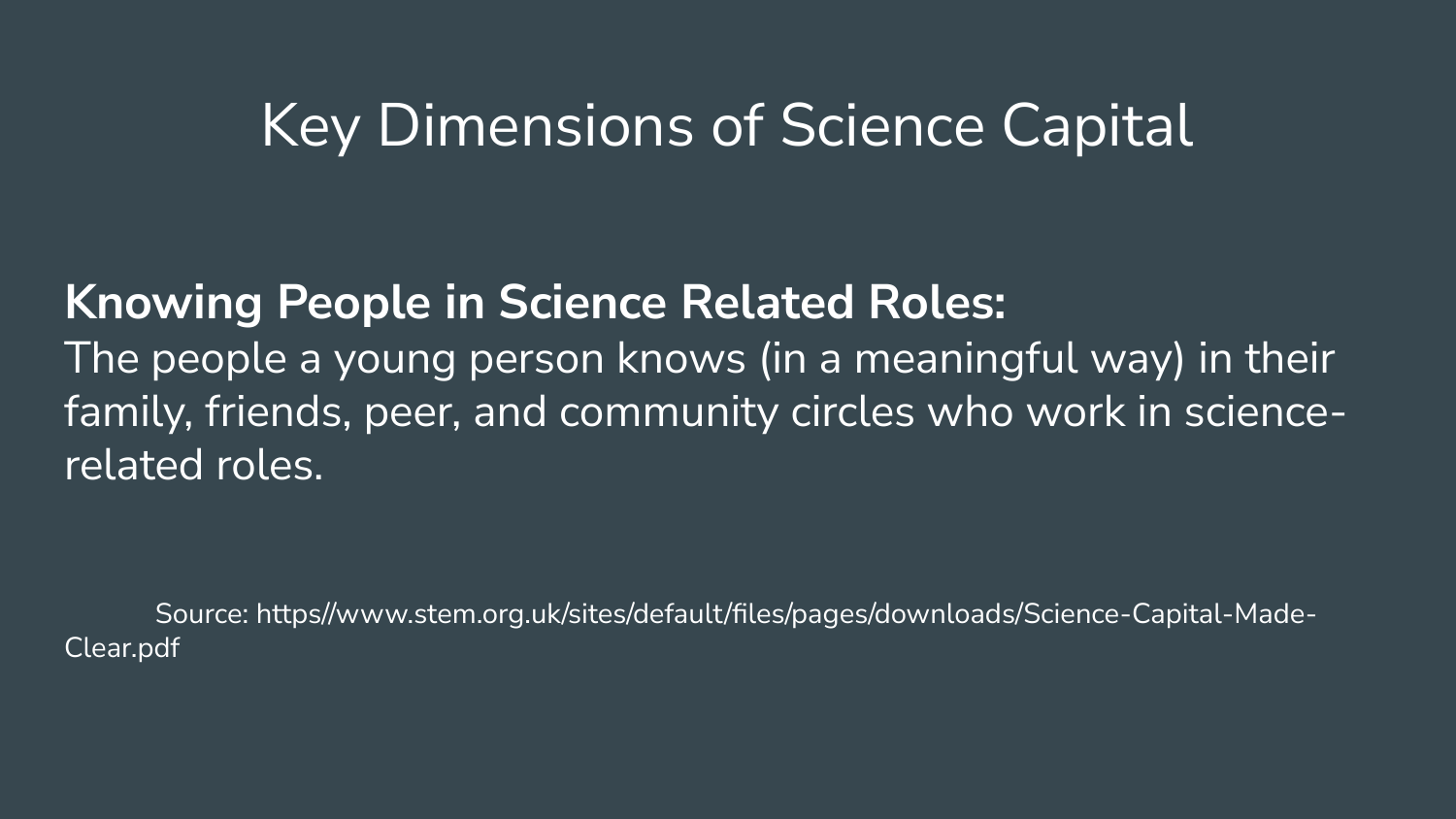

# Key Dimensions of Science Capital
Knowing People in Science Related Roles:
The people a young person knows (in a meaningful way) in their family, friends, peer, and community circles who work in science-related roles.

Source: https//www.stem.org.uk/sites/default/files/pages/downloads/Science-Capital-Made-Clear.pdf